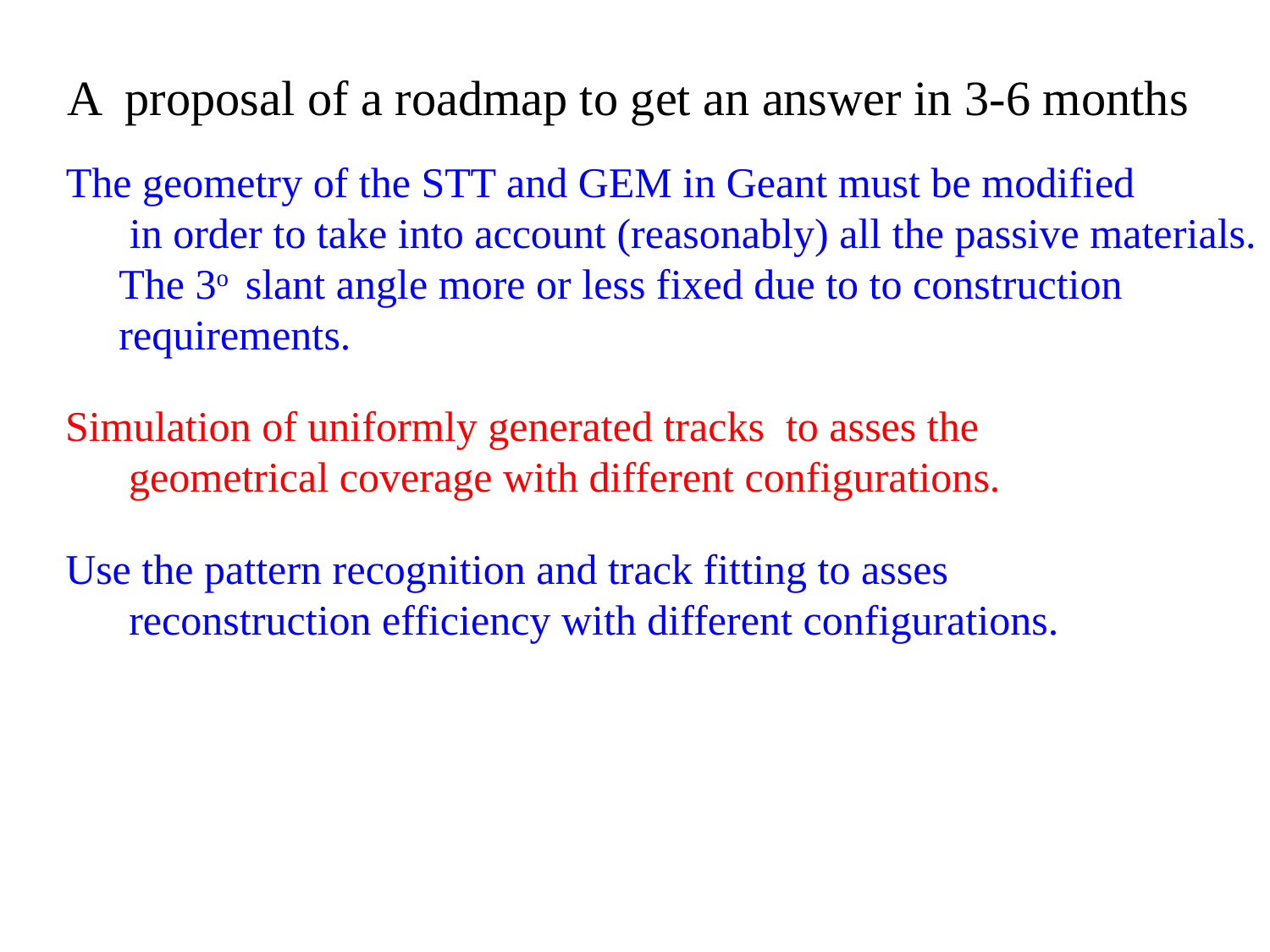

A  proposal of a roadmap to get an answer in 3-6 months
The geometry of the STT and GEM in Geant must be modified
      in order to take into account (reasonably) all the passive materials.
     The 3o  slant angle more or less fixed due to to construction
     requirements.
Simulation of uniformly generated tracks  to asses the
      geometrical coverage with different configurations.
Use the pattern recognition and track fitting to asses
      reconstruction efficiency with different configurations.